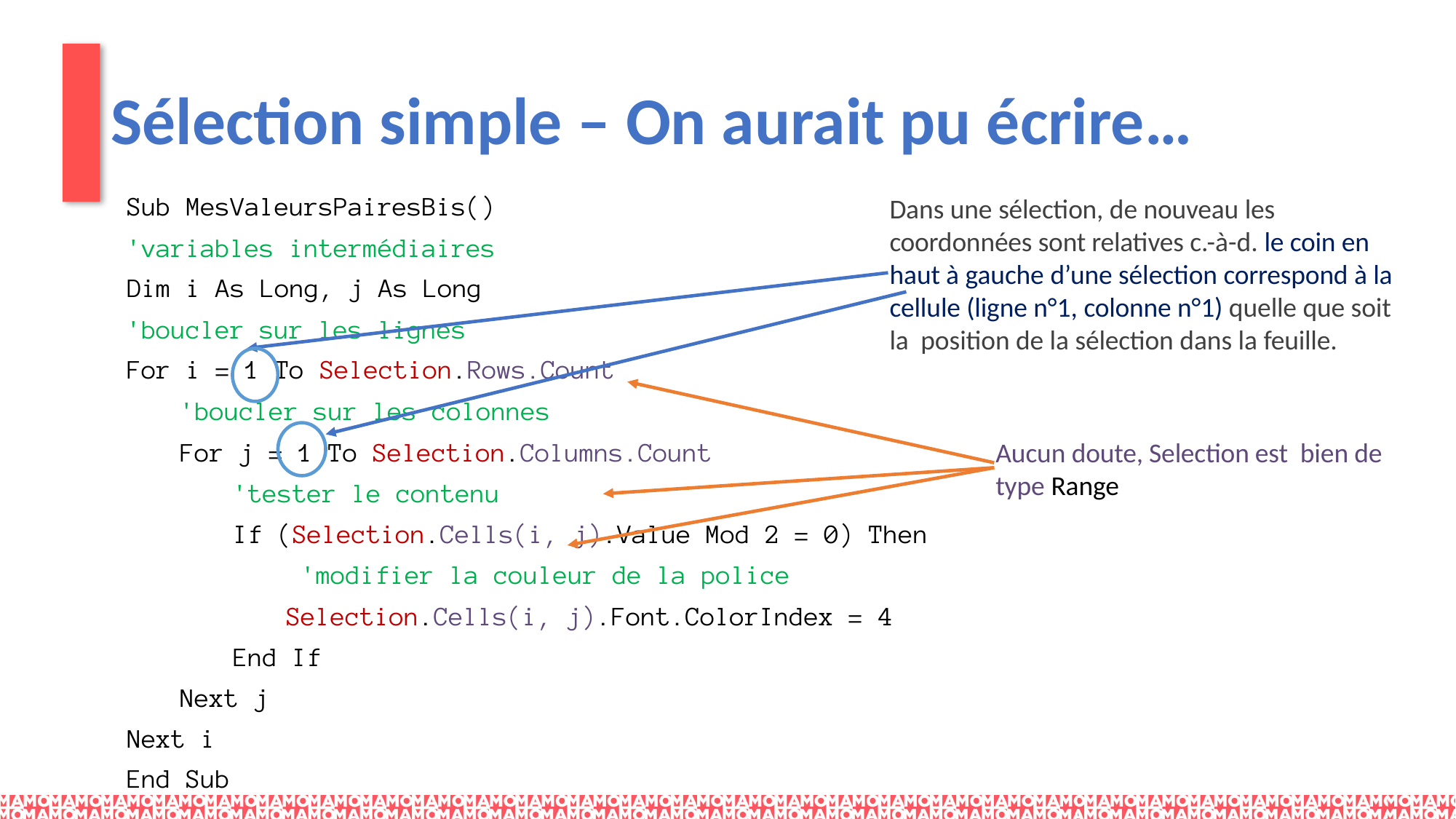

# Sélection simple – On aurait pu écrire…
Sub MesValeursPairesBis()
'variables intermédiaires
Dim i As Long, j As Long
'boucler sur les lignes
For i = 1 To Selection.Rows.Count
'boucler sur les colonnes
For j = 1 To Selection.Columns.Count  'tester le contenu
If (Selection.Cells(i, j).Value Mod 2 = 0) Then  'modifier la couleur de la police
Selection.Cells(i, j).Font.ColorIndex = 4  End If
Next j  Next i
End Sub
Dans une sélection, de nouveau les  coordonnées sont relatives c.-à-d. le coin en  haut à gauche d’une sélection correspond à la  cellule (ligne n°1, colonne n°1) quelle que soit la  position de la sélection dans la feuille.

Aucun doute, Selection est  bien de type Range